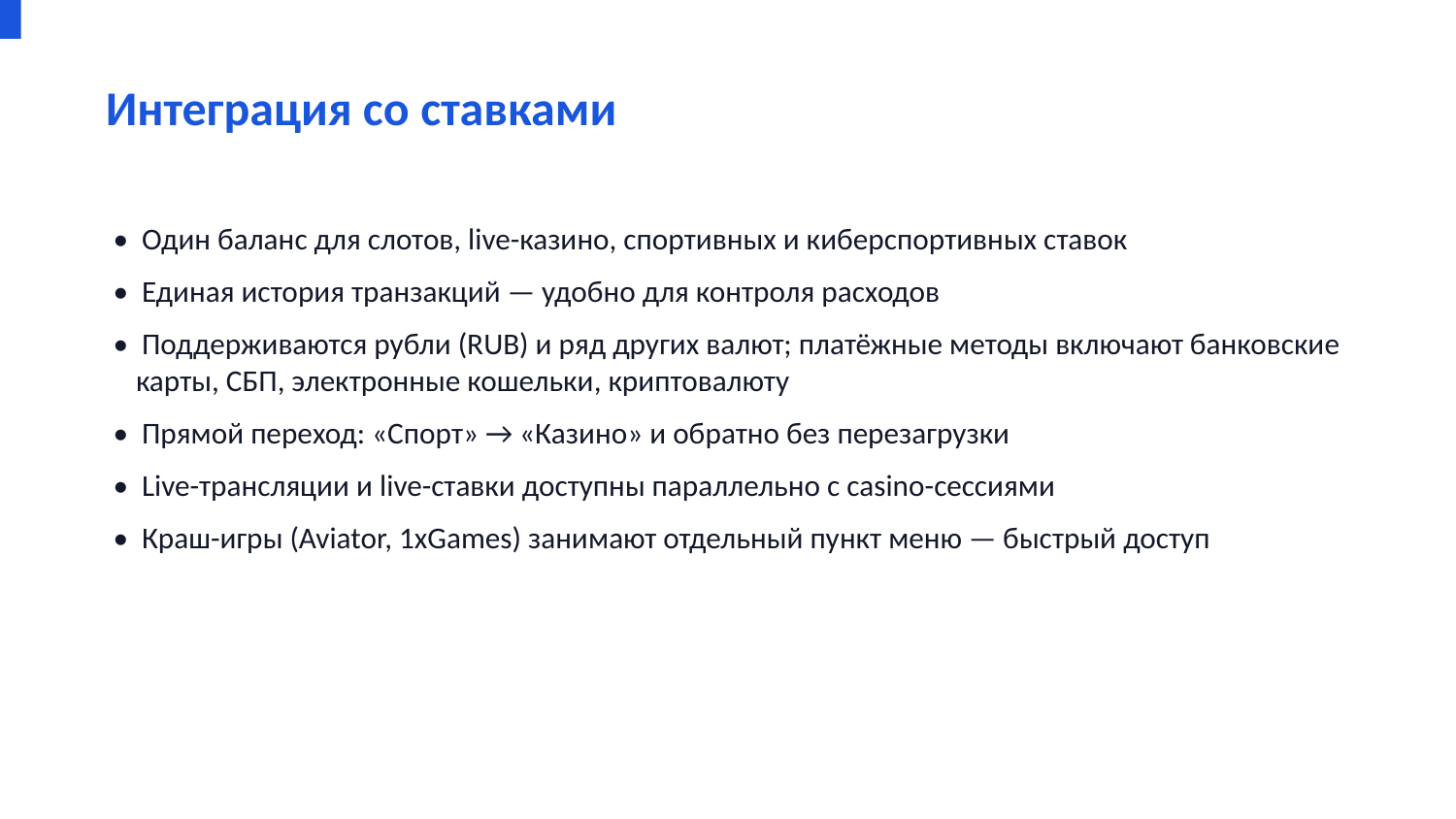

Интеграция со ставками
•  Один баланс для слотов, live-казино, спортивных и киберспортивных ставок
•  Единая история транзакций — удобно для контроля расходов
•  Поддерживаются рубли (RUB) и ряд других валют; платёжные методы включают банковские карты, СБП, электронные кошельки, криптовалюту
•  Прямой переход: «Спорт» → «Казино» и обратно без перезагрузки
•  Live-трансляции и live-ставки доступны параллельно с casino-сессиями
•  Краш-игры (Aviator, 1xGames) занимают отдельный пункт меню — быстрый доступ